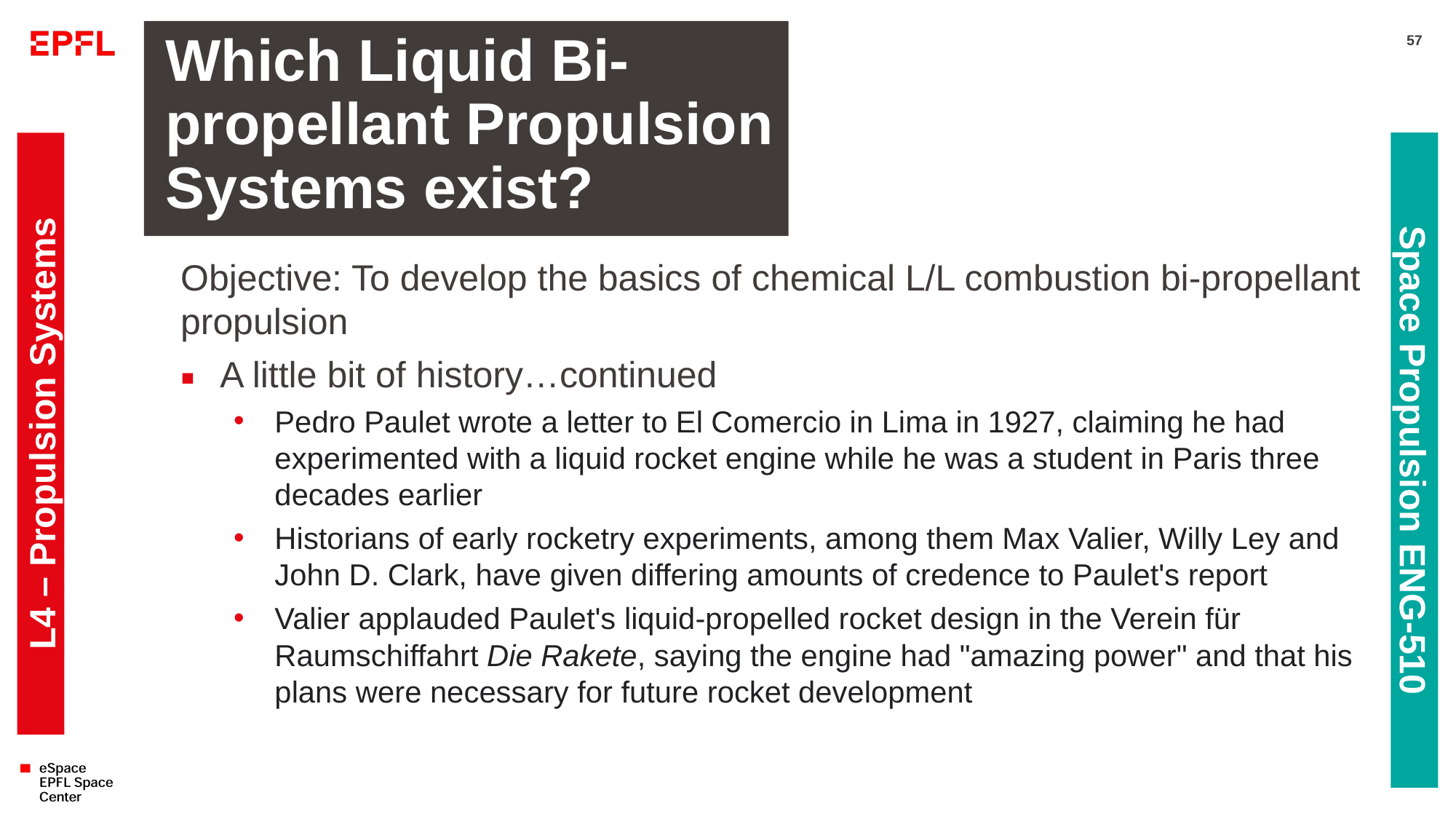

# Which Liquid Bi-propellant Propulsion Systems exist?
57
Objective: To develop the basics of chemical L/L combustion bi-propellant propulsion
A little bit of history…continued
Pedro Paulet wrote a letter to El Comercio in Lima in 1927, claiming he had experimented with a liquid rocket engine while he was a student in Paris three decades earlier
Historians of early rocketry experiments, among them Max Valier, Willy Ley and John D. Clark, have given differing amounts of credence to Paulet's report
Valier applauded Paulet's liquid-propelled rocket design in the Verein für Raumschiffahrt Die Rakete, saying the engine had "amazing power" and that his plans were necessary for future rocket development
L4 – Propulsion Systems
Space Propulsion ENG-510